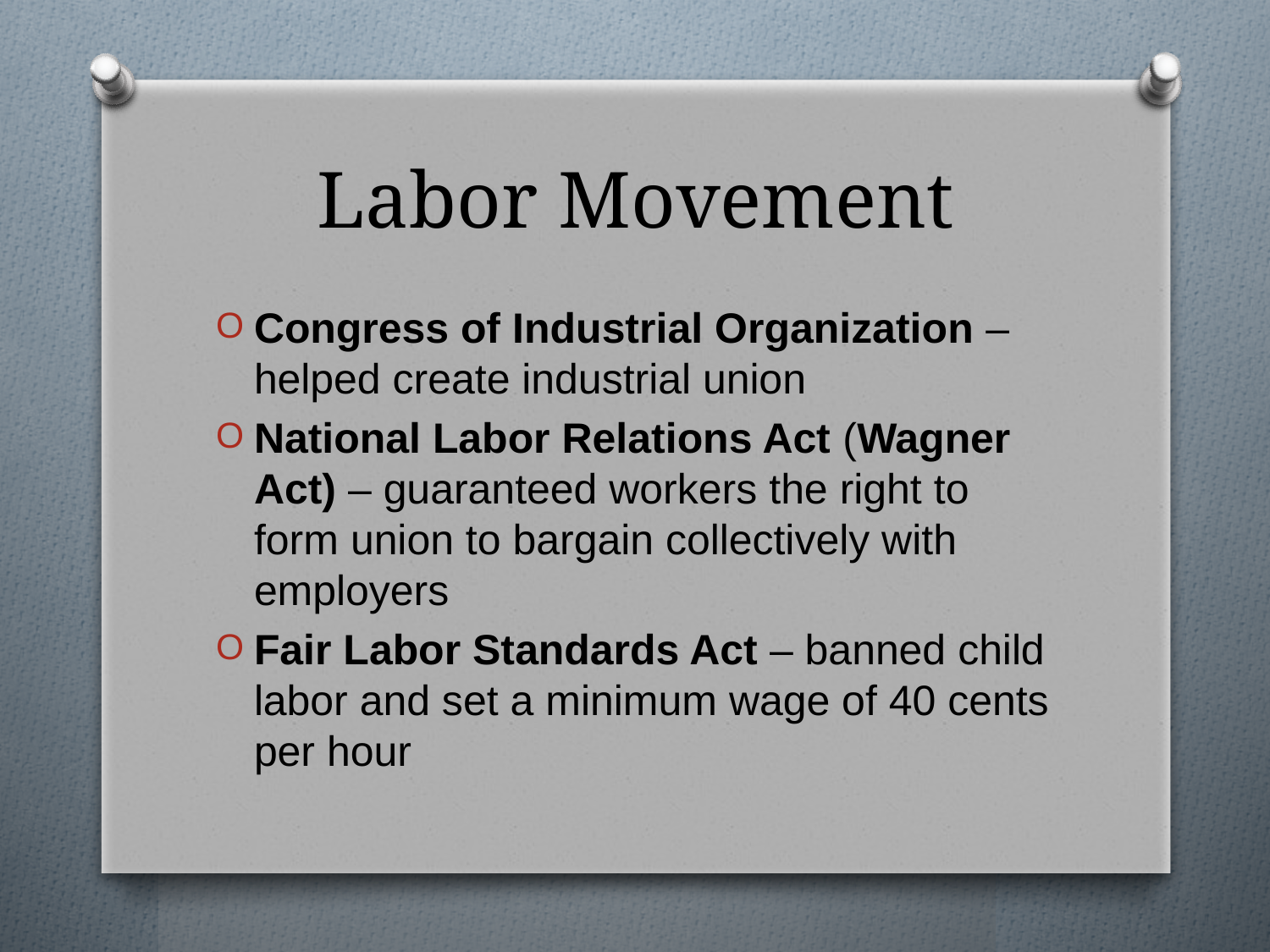

# Labor Movement
Congress of Industrial Organization – helped create industrial union
National Labor Relations Act (Wagner Act) – guaranteed workers the right to form union to bargain collectively with employers
Fair Labor Standards Act – banned child labor and set a minimum wage of 40 cents per hour